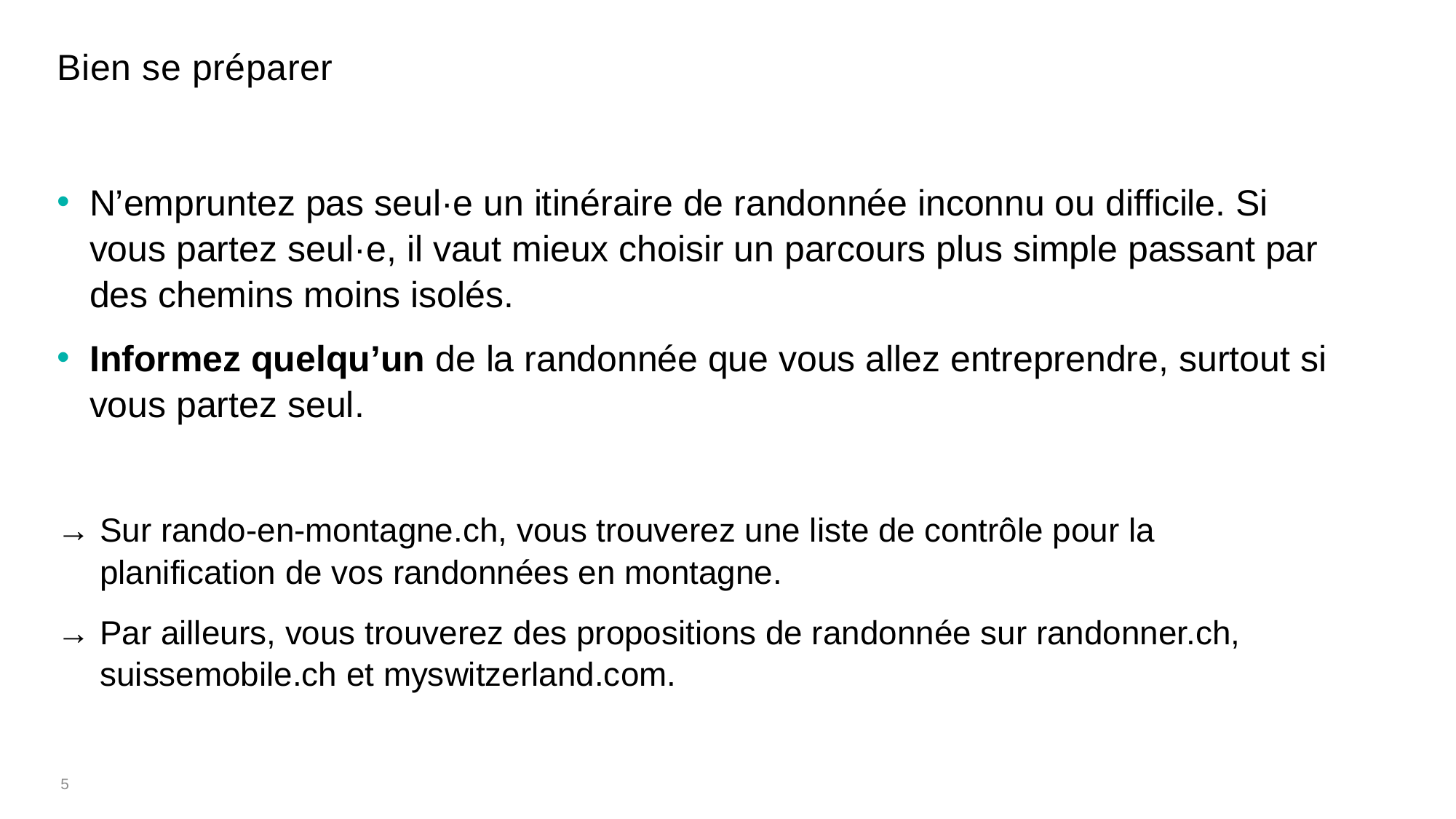

# Bien se préparer
N’empruntez pas seul·e un itinéraire de randonnée inconnu ou difficile. Si vous partez seul·e, il vaut mieux choisir un parcours plus simple passant par des chemins moins isolés.
Informez quelqu’un de la randonnée que vous allez entreprendre, surtout si vous partez seul.

→ 	Sur rando-en-montagne.ch, vous trouverez une liste de contrôle pour la planification de vos randonnées en montagne.
→ 	Par ailleurs, vous trouverez des propositions de randonnée sur randonner.ch, suissemobile.ch et myswitzerland.com.
5